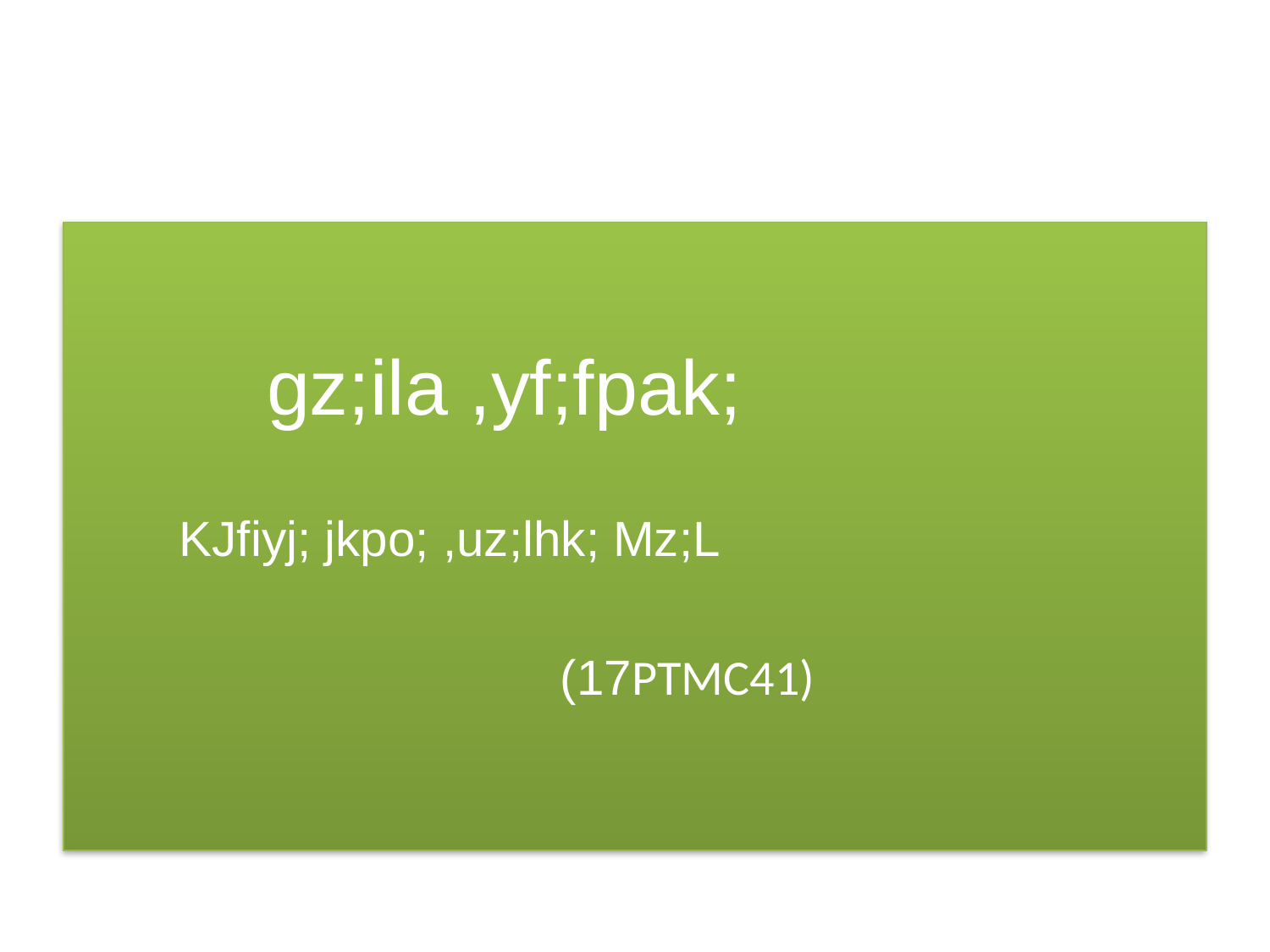

#

gz;ila ,yf;fpak;

	KJfiyj; jkpo; ,uz;lhk; Mz;L

				(17PTMC41)